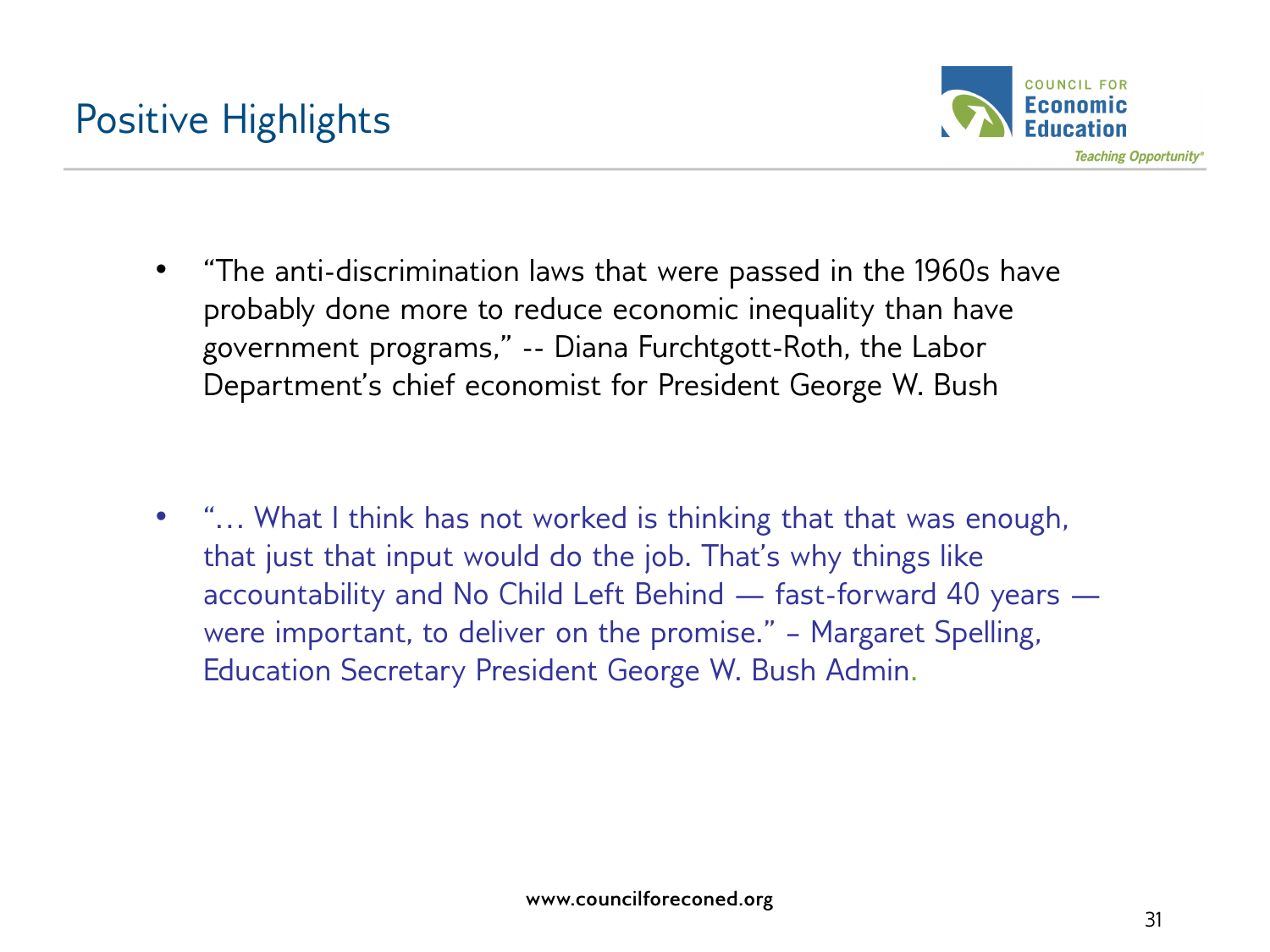

# Positive Highlights
“The anti-discrimination laws that were passed in the 1960s have probably done more to reduce economic inequality than have government programs,” -- Diana Furchtgott-Roth, the Labor Department’s chief economist for President George W. Bush

“. . . What I think has not worked is thinking that that was enough, that just that input would do the job. That’s why things like accountability and No Child Left Behind — fast-forward 40 years — were important, to deliver on the promise.” – Margaret Spelling, Education Secretary President George W. Bush Admin.

www.councilforeconed.org
31